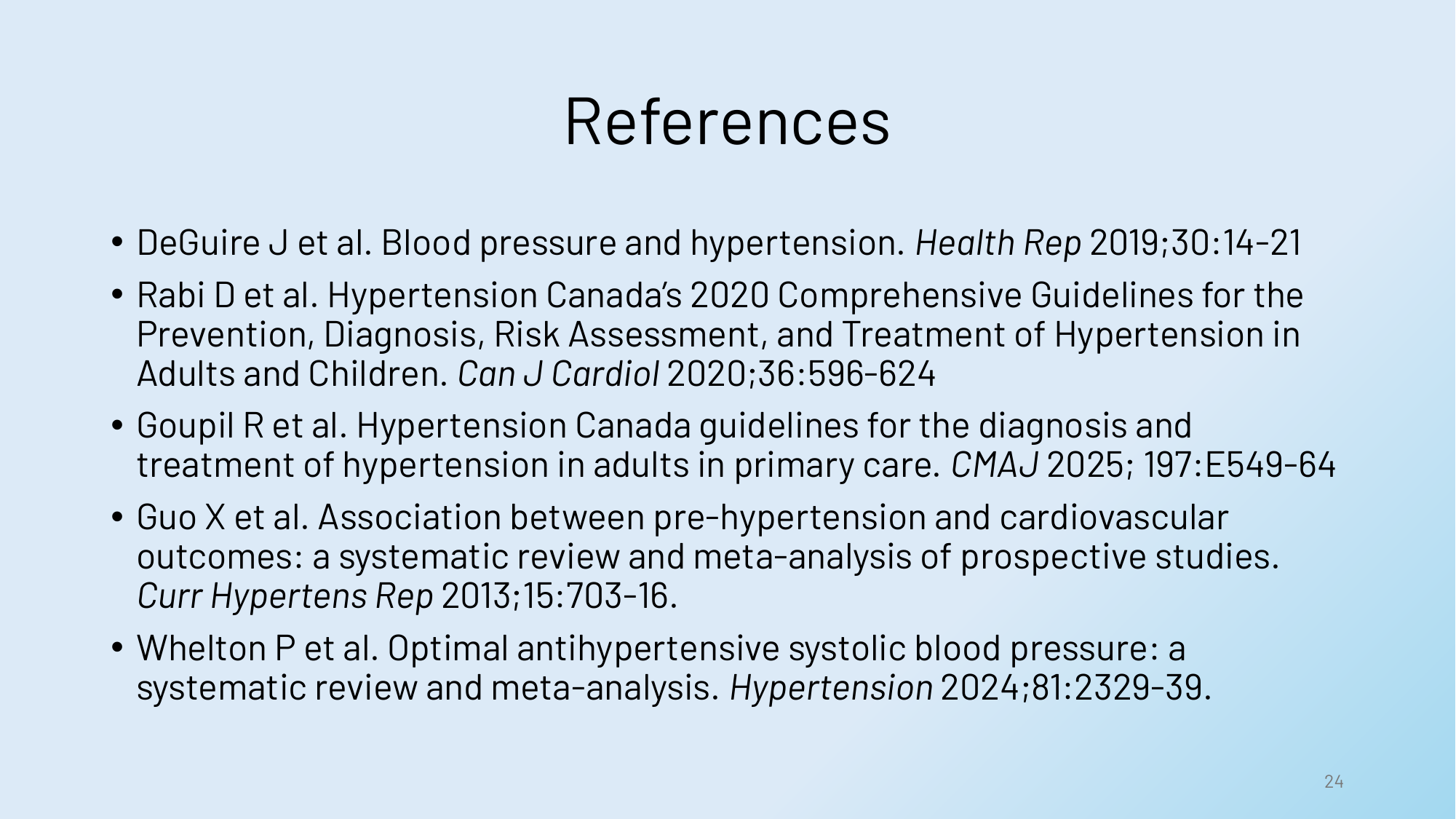

# References
DeGuire J et al. Blood pressure and hypertension. Health Rep 2019;30:14-21
Rabi D et al. Hypertension Canada’s 2020 Comprehensive Guidelines for the Prevention, Diagnosis, Risk Assessment, and Treatment of Hypertension in Adults and Children. Can J Cardiol 2020;36:596-624
Goupil R et al. Hypertension Canada guidelines for the diagnosis and treatment of hypertension in adults in primary care. CMAJ 2025; 197:E549-64
Guo X et al. Association between pre-hypertension and cardiovascular outcomes: a systematic review and meta-analysis of prospective studies. Curr Hypertens Rep 2013;15:703-16.
Whelton P et al. Optimal antihypertensive systolic blood pressure: a systematic review and meta-analysis. Hypertension 2024;81:2329-39.

24